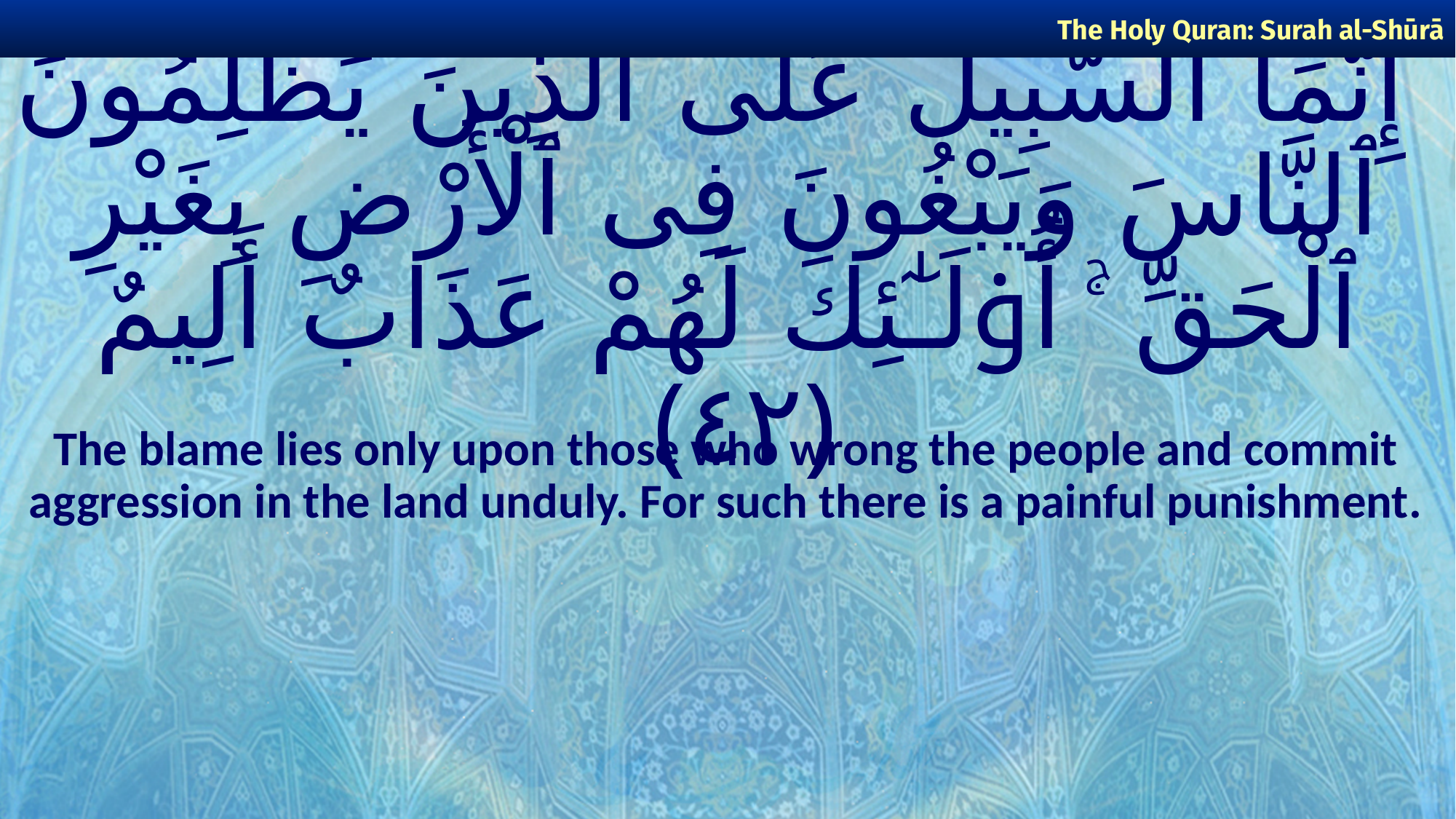

The Holy Quran: Surah al-Shūrā
# إِنَّمَا ٱلسَّبِيلُ عَلَى ٱلَّذِينَ يَظْلِمُونَ ٱلنَّاسَ وَيَبْغُونَ فِى ٱلْأَرْضِ بِغَيْرِ ٱلْحَقِّ ۚ أُو۟لَـٰٓئِكَ لَهُمْ عَذَابٌ أَلِيمٌ ﴿٤٢﴾
The blame lies only upon those who wrong the people and commit aggression in the land unduly. For such there is a painful punishment.